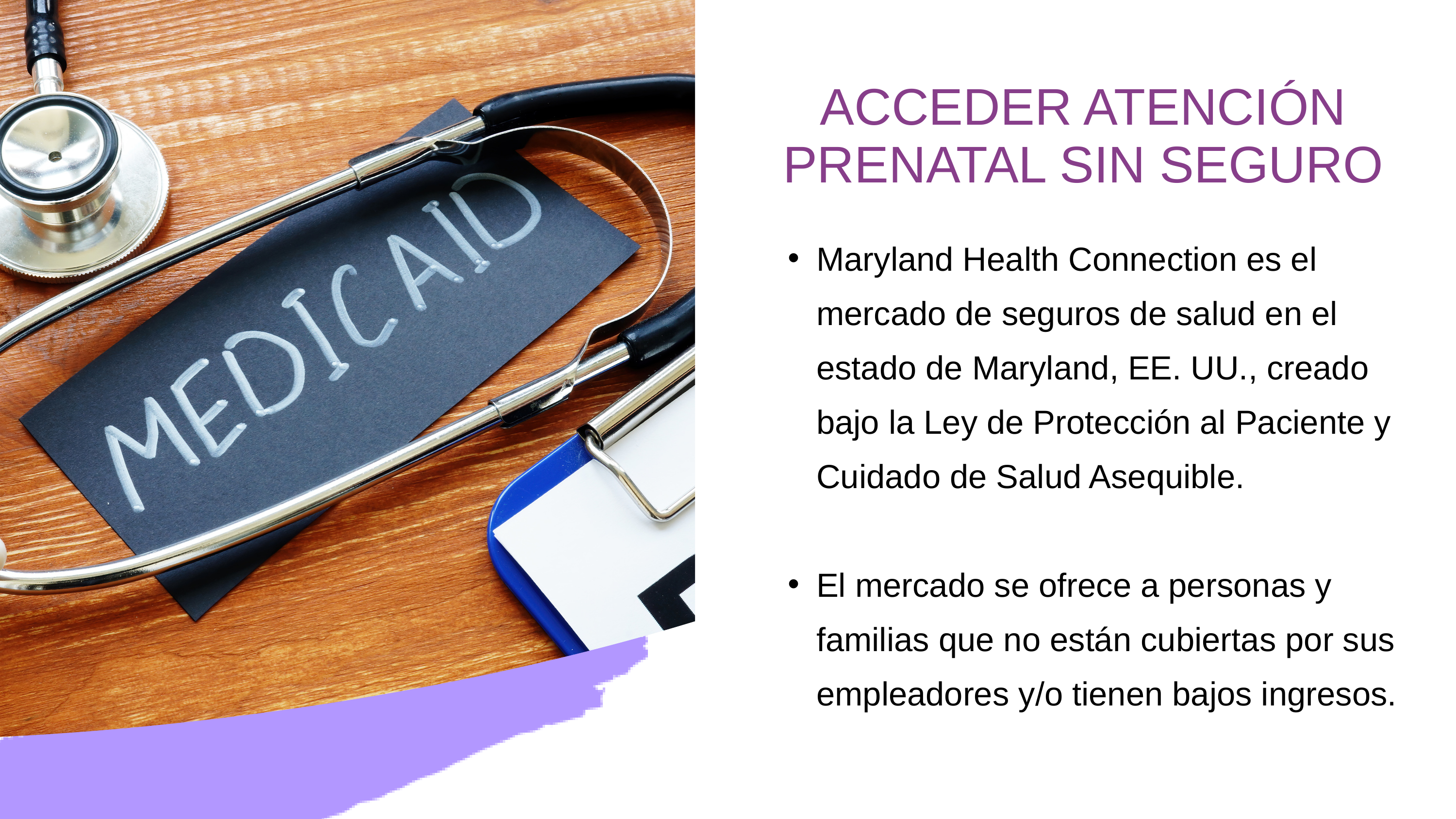

ACCEDER ATENCIÓN PRENATAL SIN SEGURO
Maryland Health Connection es el mercado de seguros de salud en el estado de Maryland, EE. UU., creado bajo la Ley de Protección al Paciente y Cuidado de Salud Asequible.

El mercado se ofrece a personas y familias que no están cubiertas por sus empleadores y/o tienen bajos ingresos.